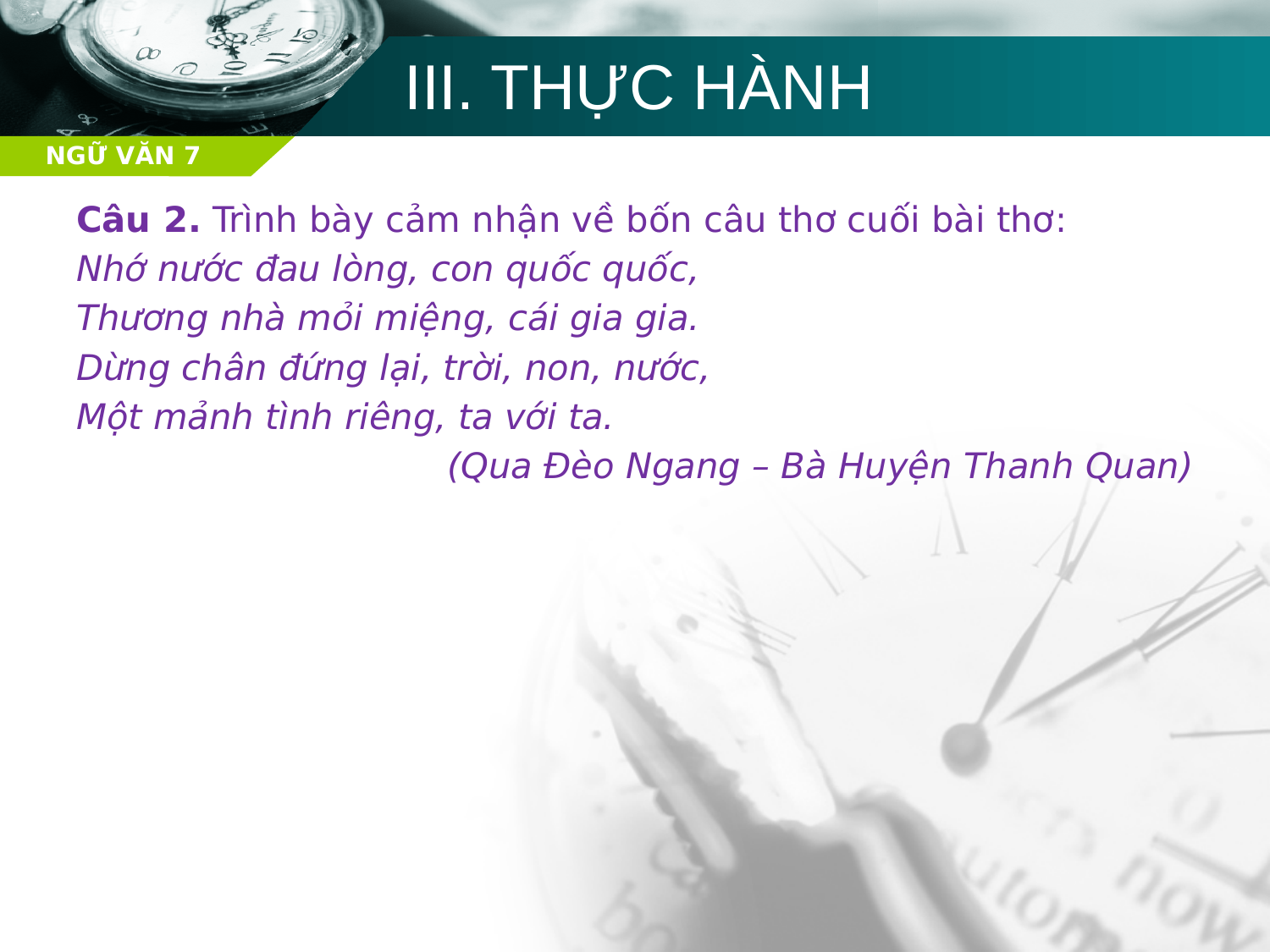

# III. THỰC HÀNH
Câu 2. Trình bày cảm nhận về bốn câu thơ cuối bài thơ:
Nhớ nước đau lòng, con quốc quốc,
Thương nhà mỏi miệng, cái gia gia.
Dừng chân đứng lại, trời, non, nước,
Một mảnh tình riêng, ta với ta.
(Qua Đèo Ngang – Bà Huyện Thanh Quan)